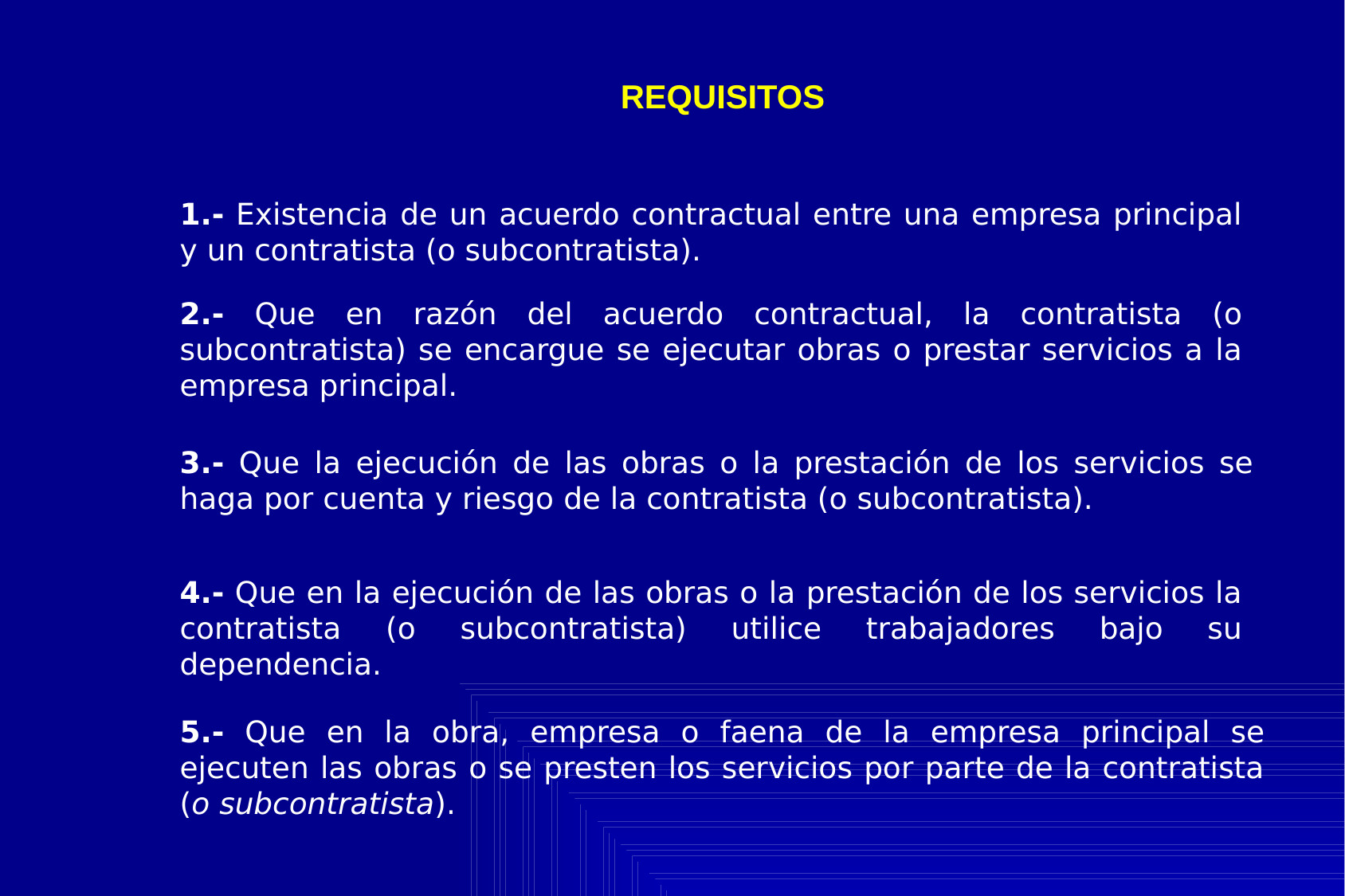

REQUISITOS
1.- Existencia de un acuerdo contractual entre una empresa principal y un contratista (o subcontratista).
2.- Que en razón del acuerdo contractual, la contratista (o subcontratista) se encargue se ejecutar obras o prestar servicios a la empresa principal.
3.- Que la ejecución de las obras o la prestación de los servicios se haga por cuenta y riesgo de la contratista (o subcontratista).
4.- Que en la ejecución de las obras o la prestación de los servicios la contratista (o subcontratista) utilice trabajadores bajo su dependencia.
5.- Que en la obra, empresa o faena de la empresa principal se ejecuten las obras o se presten los servicios por parte de la contratista (o subcontratista).